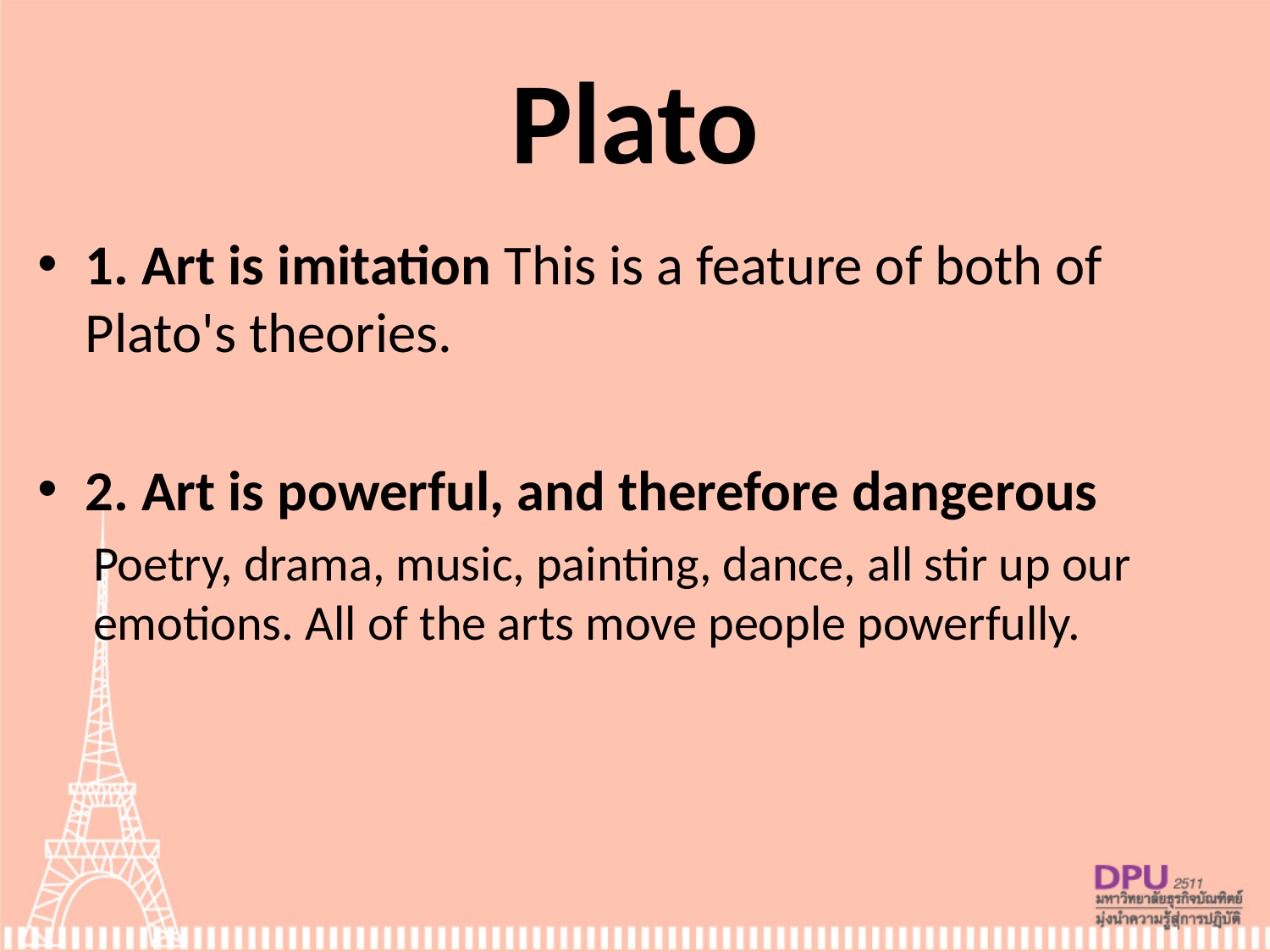

# Plato
1. Art is imitation This is a feature of both of Plato's theories.

2. Art is powerful, and therefore dangerous
Poetry, drama, music, painting, dance, all stir up our emotions. All of the arts move people powerfully.